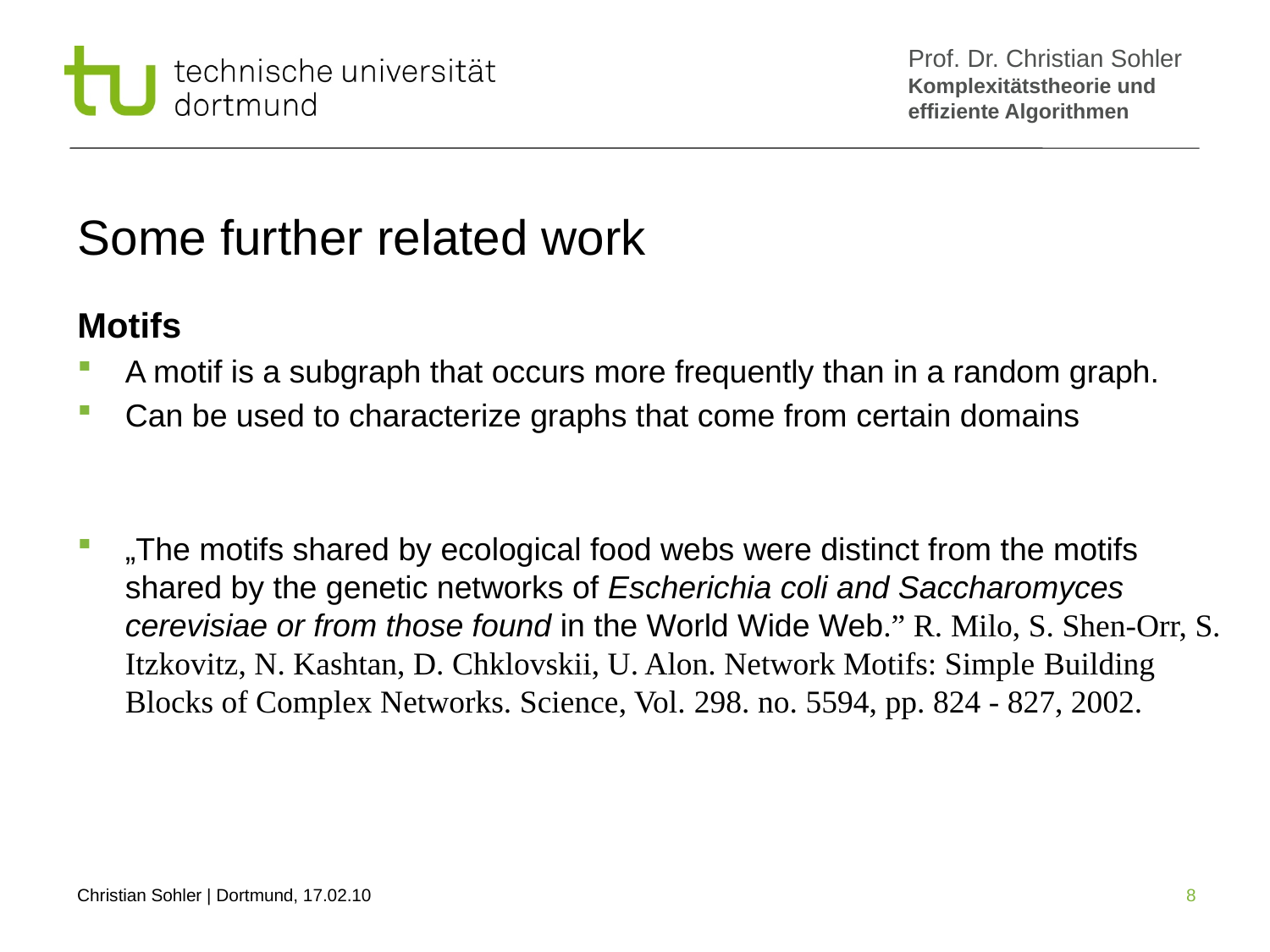

# Some further related work
Motifs
A motif is a subgraph that occurs more frequently than in a random graph.
Can be used to characterize graphs that come from certain domains

„The motifs shared by ecological food webs were distinct from the motifs shared by the genetic networks of Escherichia coli and Saccharomyces cerevisiae or from those found in the World Wide Web.” R. Milo, S. Shen-Orr, S. Itzkovitz, N. Kashtan, D. Chklovskii, U. Alon. Network Motifs: Simple Building Blocks of Complex Networks. Science, Vol. 298. no. 5594, pp. 824 - 827, 2002.

8